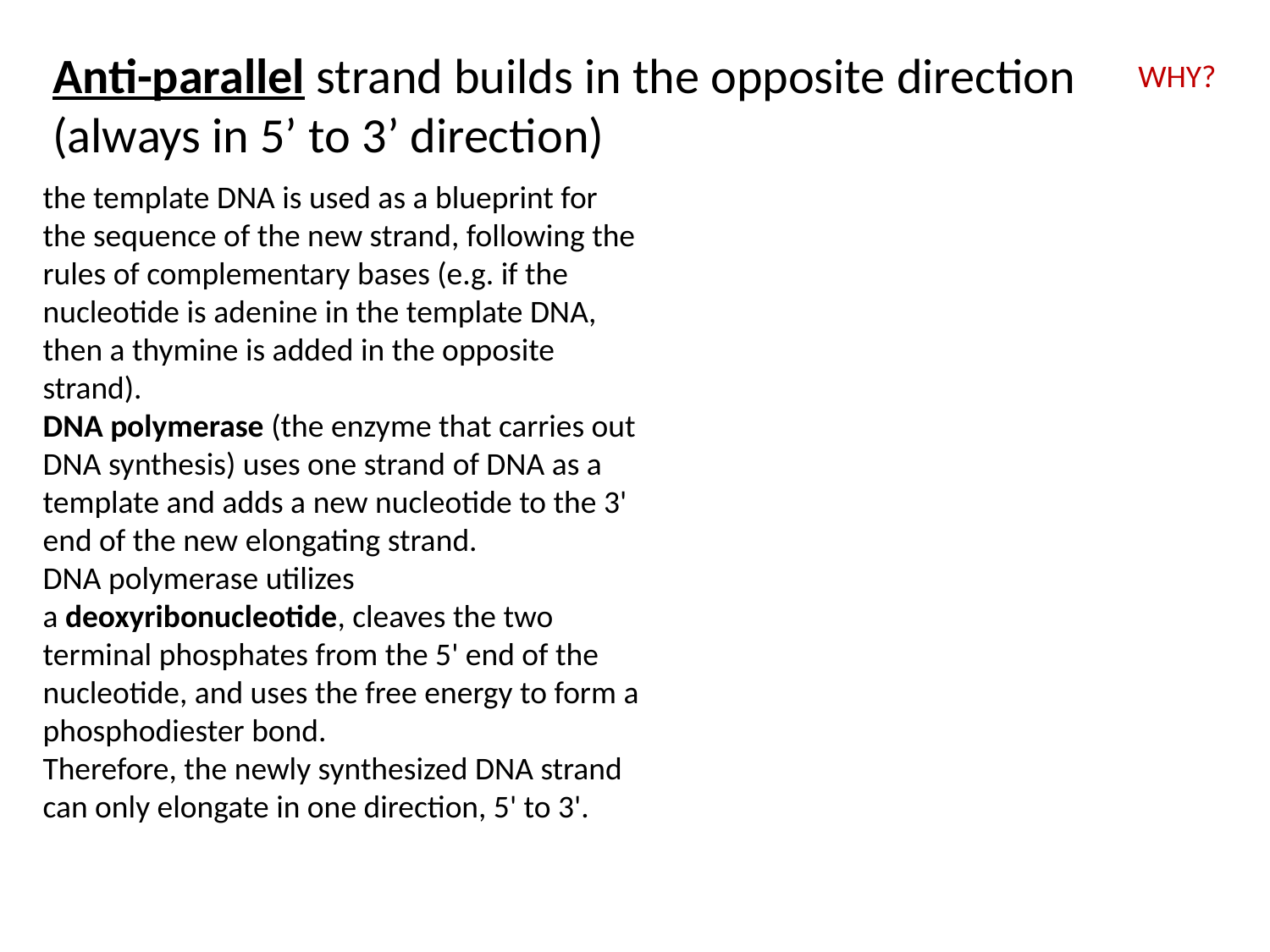

Anti-parallel strand builds in the opposite direction (always in 5’ to 3’ direction)
WHY?
the template DNA is used as a blueprint for the sequence of the new strand, following the rules of complementary bases (e.g. if the nucleotide is adenine in the template DNA, then a thymine is added in the opposite strand).
DNA polymerase (the enzyme that carries out DNA synthesis) uses one strand of DNA as a template and adds a new nucleotide to the 3' end of the new elongating strand.
DNA polymerase utilizes a deoxyribonucleotide, cleaves the two terminal phosphates from the 5' end of the nucleotide, and uses the free energy to form a phosphodiester bond.
Therefore, the newly synthesized DNA strand can only elongate in one direction, 5' to 3'.